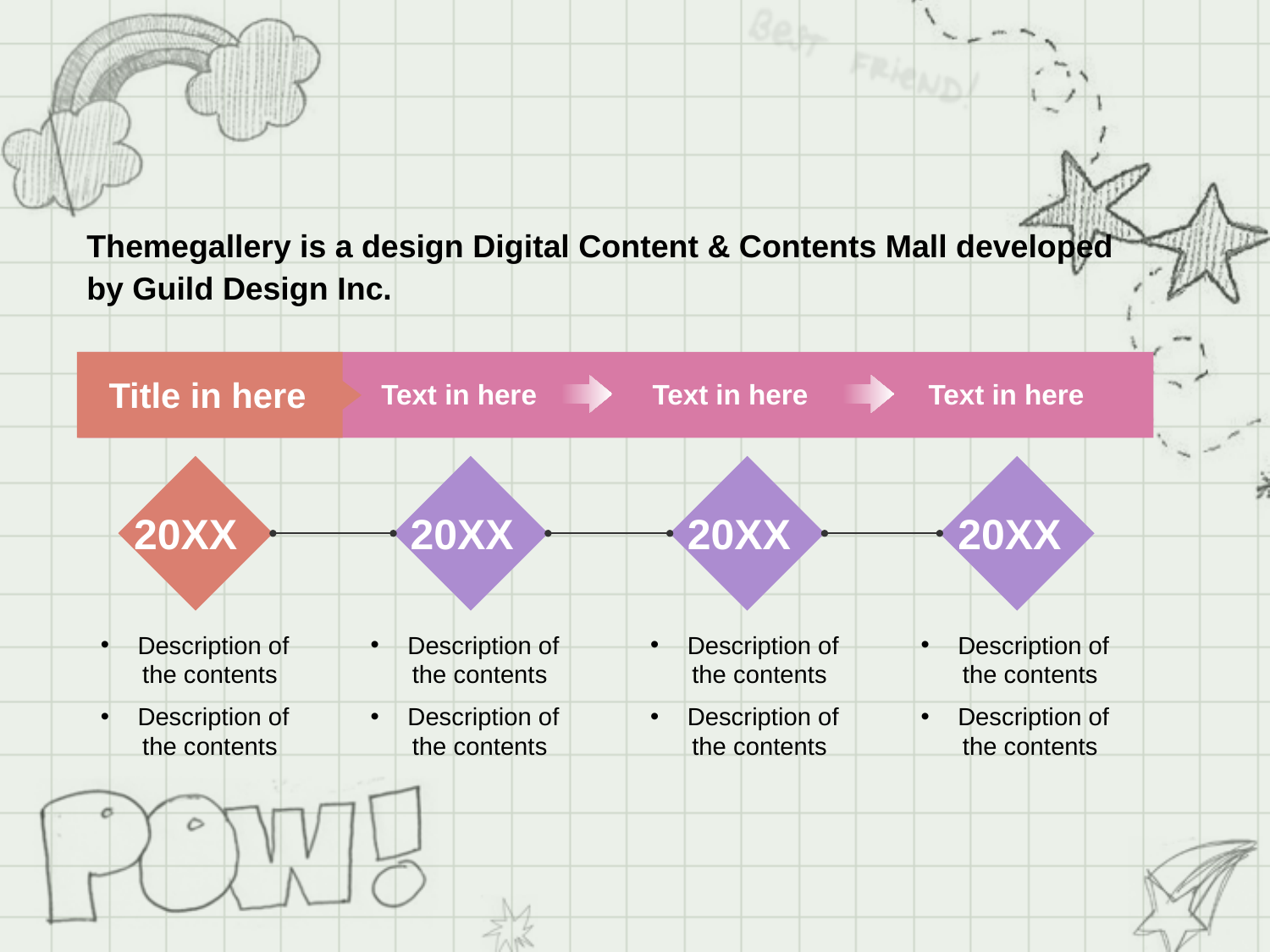

Themegallery is a design Digital Content & Contents Mall developed by Guild Design Inc.

Title in here
Text in here
Text in here
Text in here

20XX
20XX
20XX
20XX
 Description of the contents
 Description of the contents
 Description of the contents
 Description of the contents
 Description of the contents
 Description of the contents
 Description of the contents
 Description of the contents